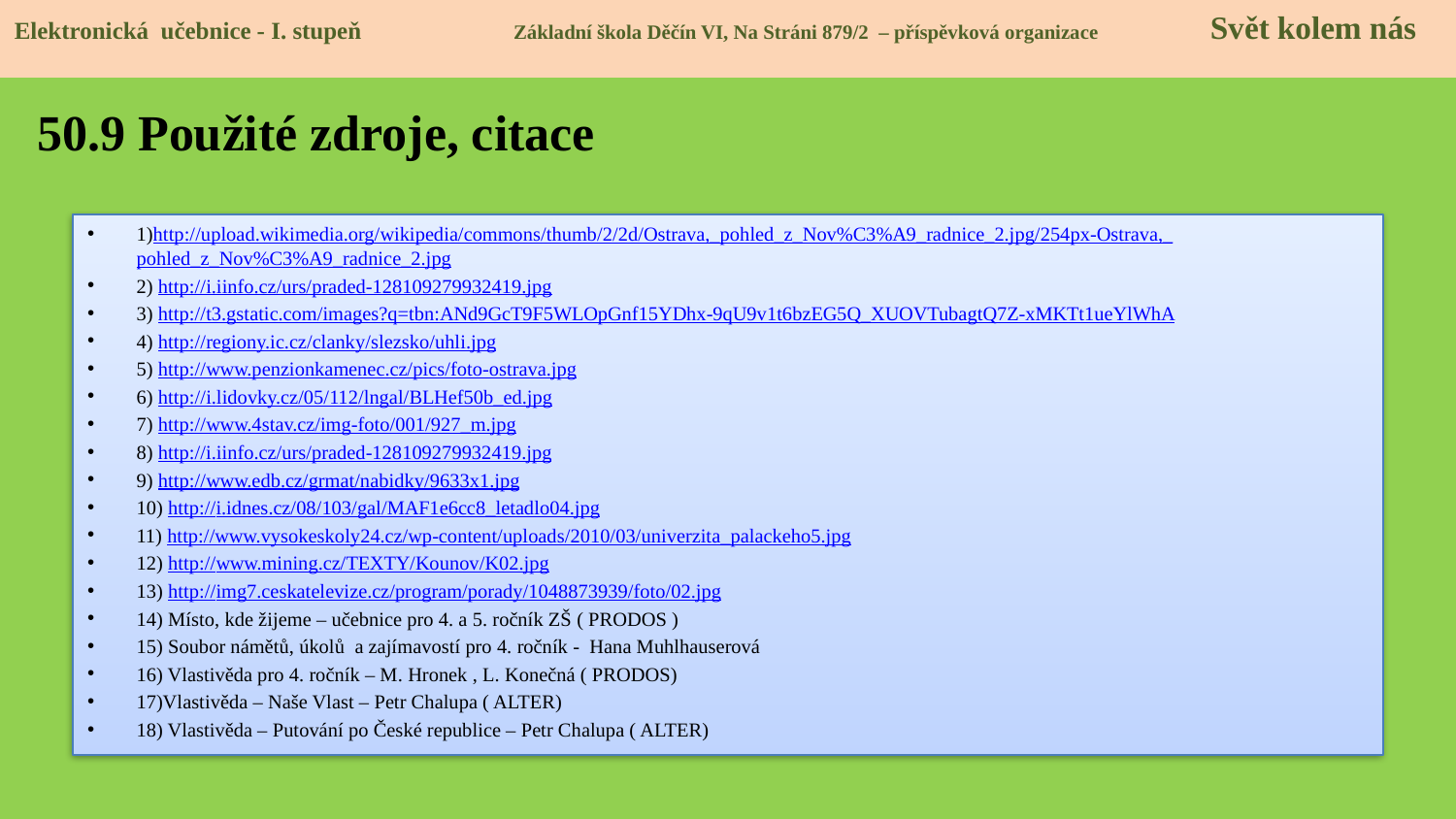

Elektronická  učebnice - I. stupeň                         Základní škola Děčín VI, Na Stráni 879/2  – příspěvková organizace                      Svět kolem nás

50.9 Použité zdroje, citace
1)http://upload.wikimedia.org/wikipedia/commons/thumb/2/2d/Ostrava,_pohled_z_Nov%C3%A9_radnice_2.jpg/254px-Ostrava,_pohled_z_Nov%C3%A9_radnice_2.jpg
2) http://i.iinfo.cz/urs/praded-128109279932419.jpg
3) http://t3.gstatic.com/images?q=tbn:ANd9GcT9F5WLOpGnf15YDhx-9qU9v1t6bzEG5Q_XUOVTubagtQ7Z-xMKTt1ueYlWhA
4) http://regiony.ic.cz/clanky/slezsko/uhli.jpg
5) http://www.penzionkamenec.cz/pics/foto-ostrava.jpg
6) http://i.lidovky.cz/05/112/lngal/BLHef50b_ed.jpg
7) http://www.4stav.cz/img-foto/001/927_m.jpg
8) http://i.iinfo.cz/urs/praded-128109279932419.jpg
9) http://www.edb.cz/grmat/nabidky/9633x1.jpg
10) http://i.idnes.cz/08/103/gal/MAF1e6cc8_letadlo04.jpg
11) http://www.vysokeskoly24.cz/wp-content/uploads/2010/03/univerzita_palackeho5.jpg
12) http://www.mining.cz/TEXTY/Kounov/K02.jpg
13) http://img7.ceskatelevize.cz/program/porady/1048873939/foto/02.jpg
14) Místo, kde žijeme – učebnice pro 4. a 5. ročník ZŠ ( PRODOS )
15) Soubor námětů, úkolů  a zajímavostí pro 4. ročník -  Hana Muhlhauserová
16) Vlastivěda pro 4. ročník – M. Hronek , L. Konečná ( PRODOS)
17)Vlastivěda – Naše Vlast – Petr Chalupa ( ALTER)
18) Vlastivěda – Putování po České republice – Petr Chalupa ( ALTER)